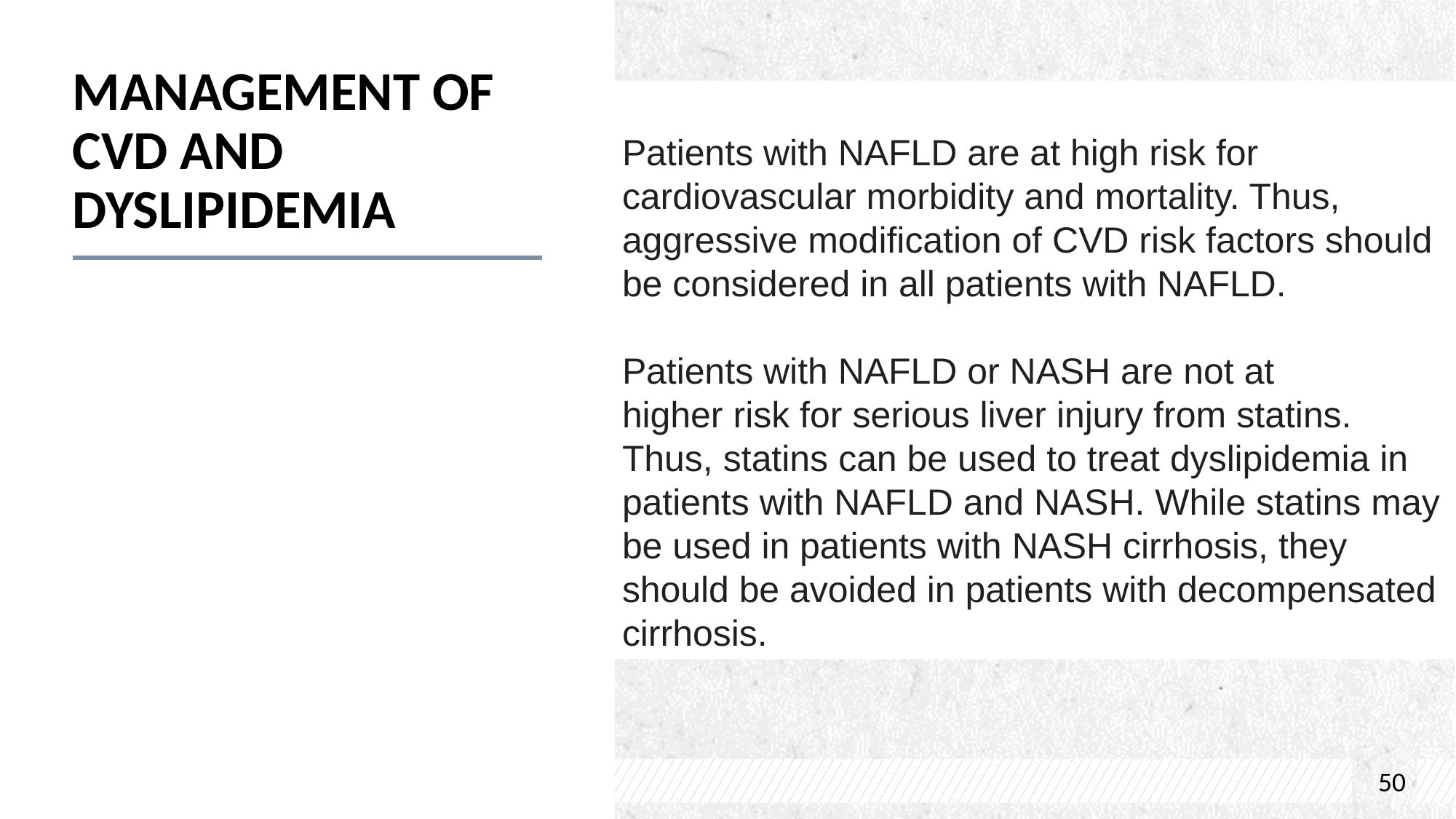

# MANAGEMENT OF CVD AND DYSLIPIDEMIA

Patients with NAFLD are at high risk for cardiovascular morbidity and mortality. Thus, aggressive modification of CVD risk factors should be considered in all patients with NAFLD.

Patients with NAFLD or NASH are not at
higher risk for serious liver injury from statins. Thus, statins can be used to treat dyslipidemia in patients with NAFLD and NASH. While statins may be used in patients with NASH cirrhosis, they should be avoided in patients with decompensated cirrhosis.
50